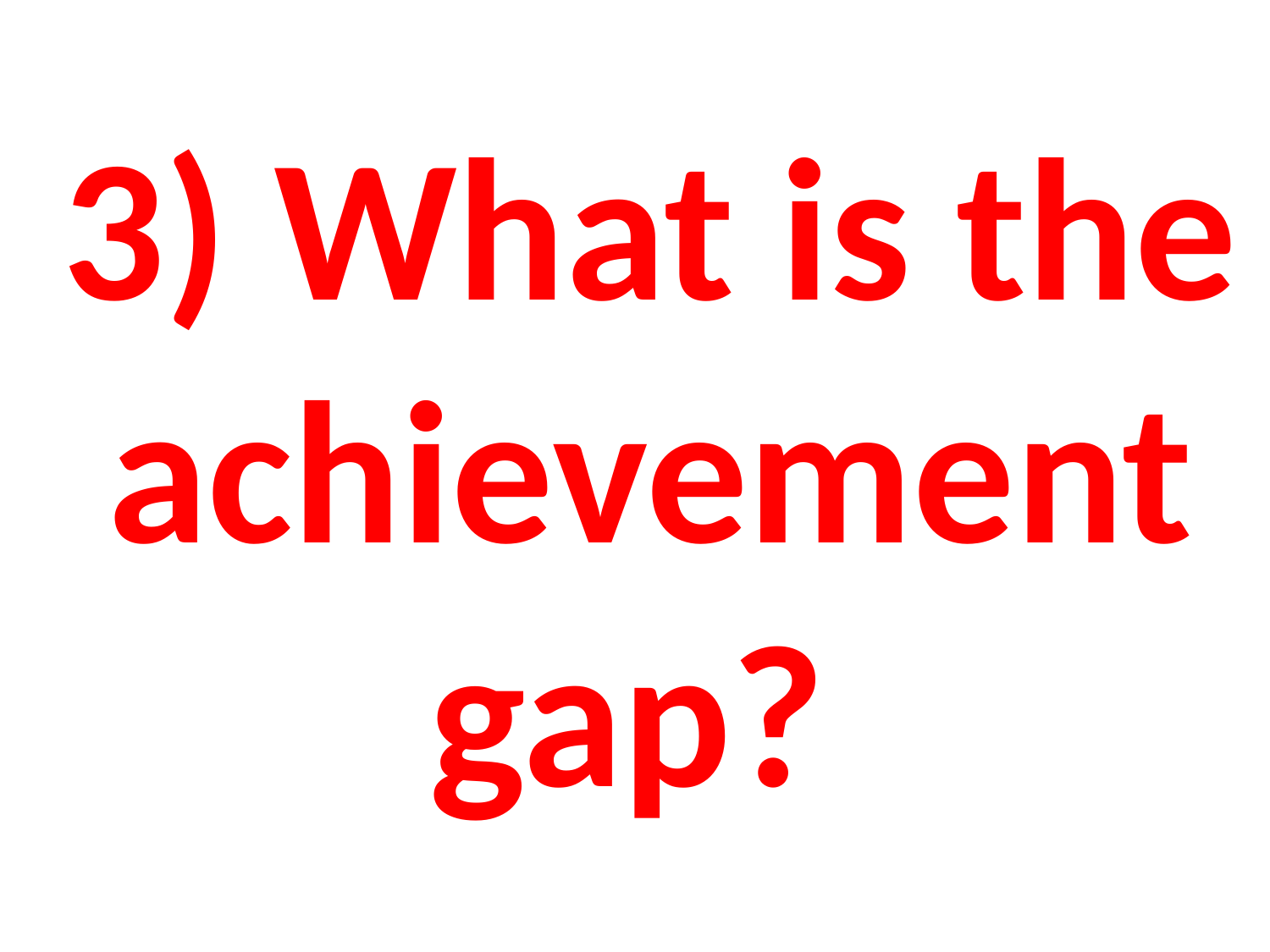

# 3) What is the achievement gap?